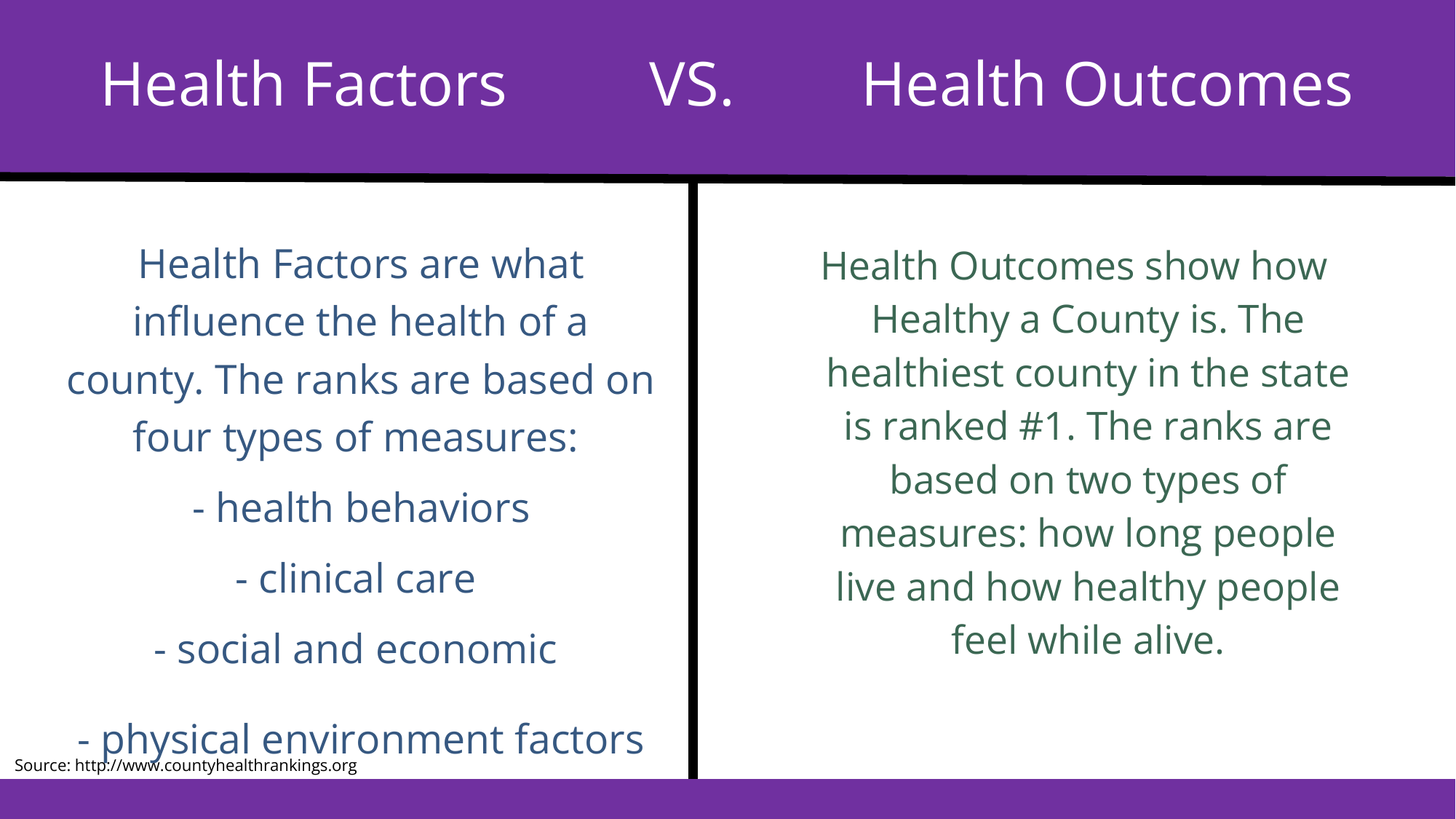

Health Factors         VS.        Health Outcomes
Health Factors are what influence the health of a county. The ranks are based on four types of measures:
- health behaviors
- clinical care
- social and economic
- physical environment factors
Health Outcomes show how Healthy a County is. The healthiest county in the state is ranked #1. The ranks are based on two types of measures: how long people live and how healthy people feel while alive.

Source: http://www.countyhealthrankings.org